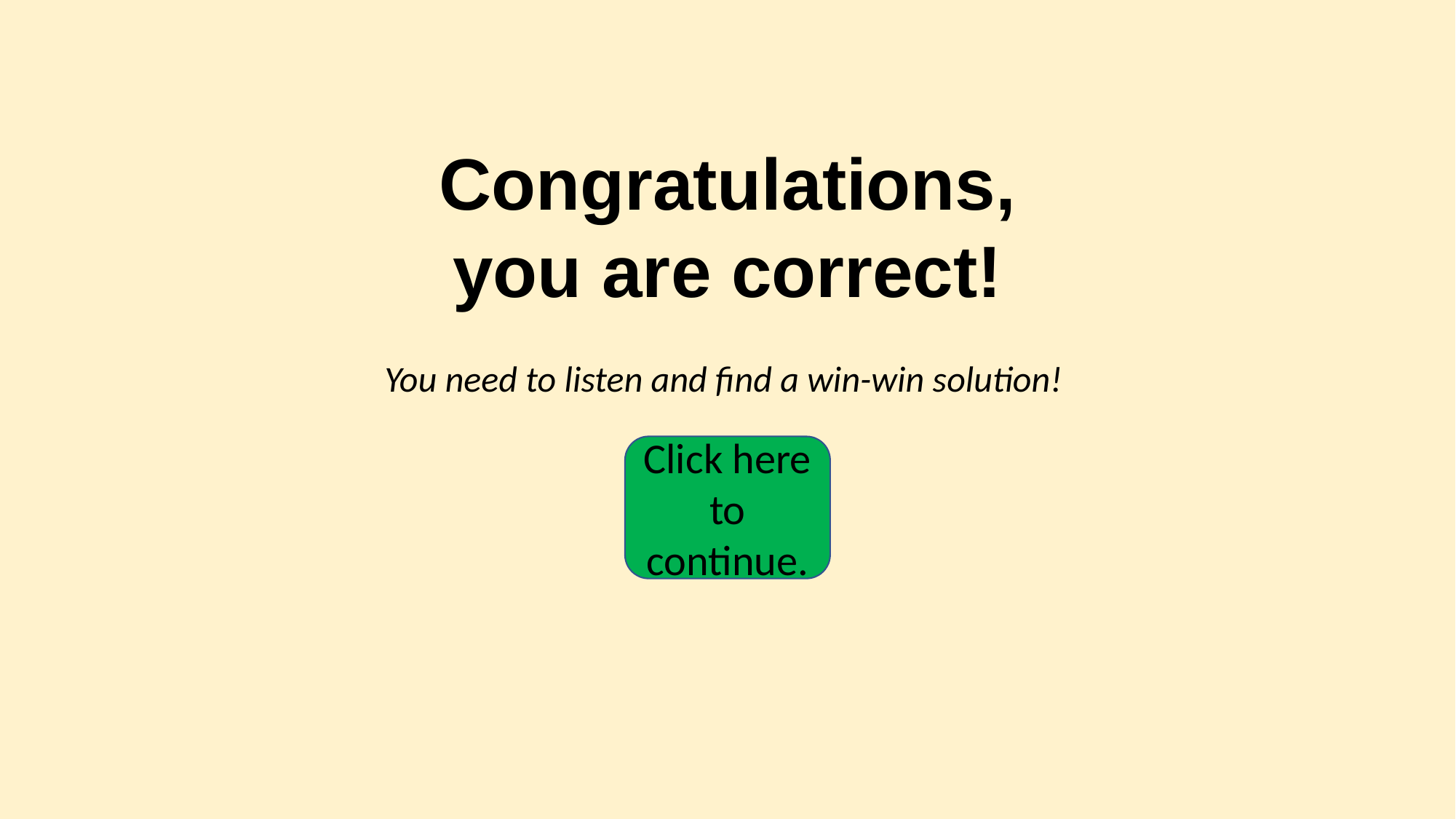

Congratulations, you are correct!
You need to listen and find a win-win solution!
Click here to continue.